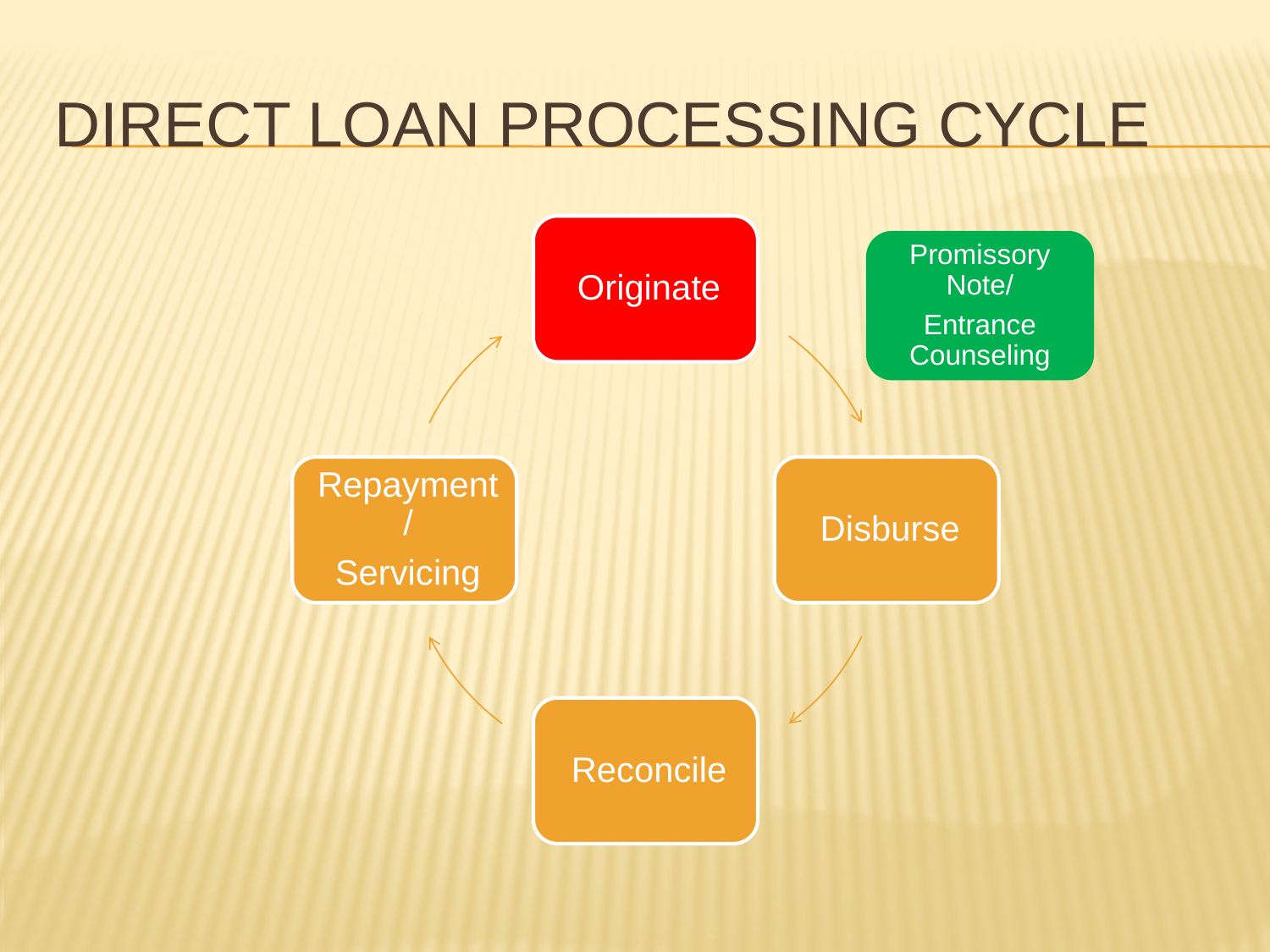

# Direct loan processing cycle
Originate
Disburse
Reconcile
Repayment/
Servicing

Promissory Note/
Entrance Counseling